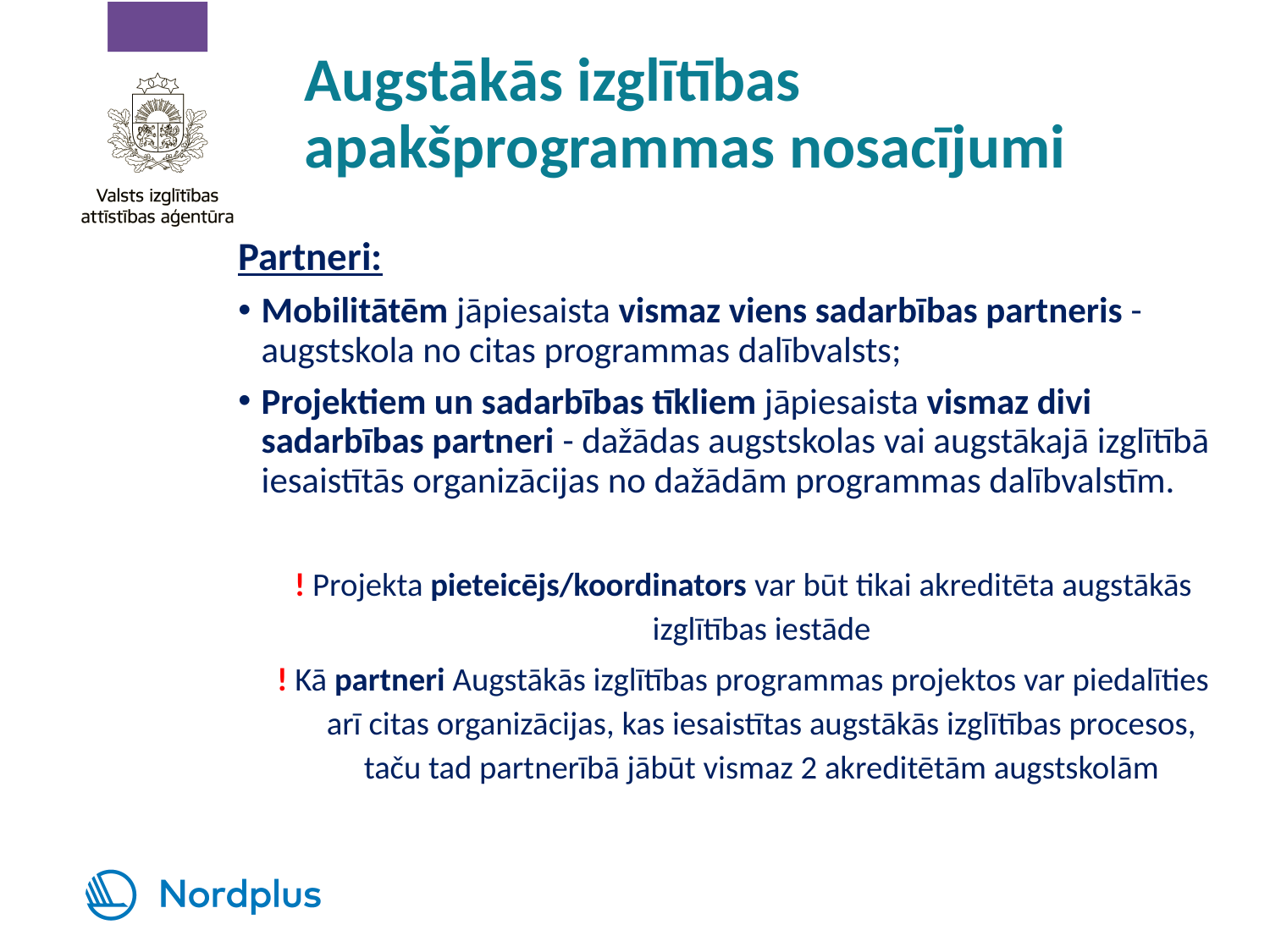

# Augstākās izglītības apakšprogrammas nosacījumi
Partneri:
Mobilitātēm jāpiesaista vismaz viens sadarbības partneris - augstskola no citas programmas dalībvalsts;
Projektiem un sadarbības tīkliem jāpiesaista vismaz divi sadarbības partneri - dažādas augstskolas vai augstākajā izglītībā iesaistītās organizācijas no dažādām programmas dalībvalstīm.

! Projekta pieteicējs/koordinators var būt tikai akreditēta augstākās izglītības iestāde
! Kā partneri Augstākās izglītības programmas projektos var piedalīties arī citas organizācijas, kas iesaistītas augstākās izglītības procesos, taču tad partnerībā jābūt vismaz 2 akreditētām augstskolām